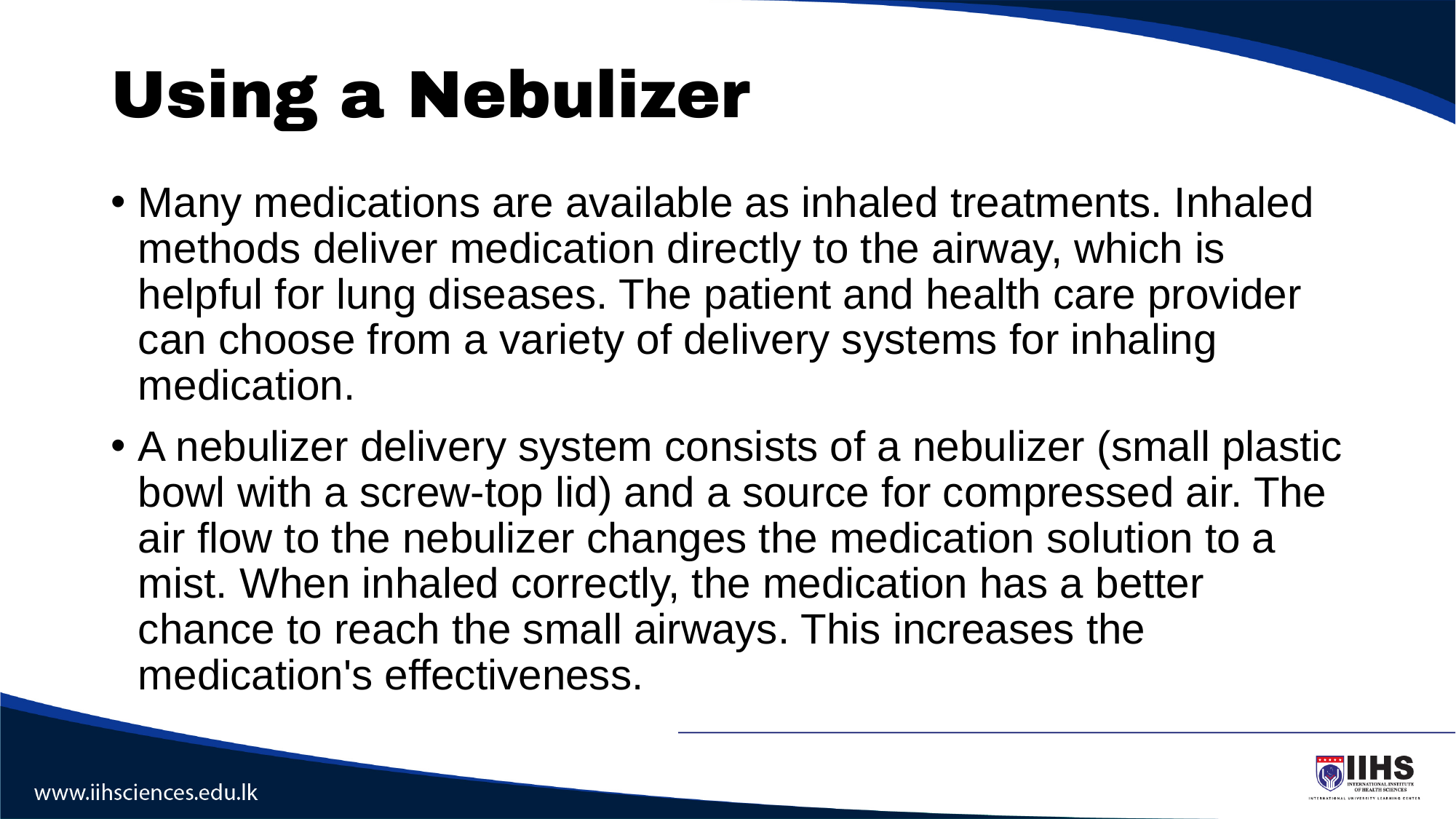

# Using a Nebulizer
Many medications are available as inhaled treatments. Inhaled methods deliver medication directly to the airway, which is helpful for lung diseases. The patient and health care provider can choose from a variety of delivery systems for inhaling medication.
A nebulizer delivery system consists of a nebulizer (small plastic bowl with a screw-top lid) and a source for compressed air. The air flow to the nebulizer changes the medication solution to a mist. When inhaled correctly, the medication has a better chance to reach the small airways. This increases the medication's effectiveness.